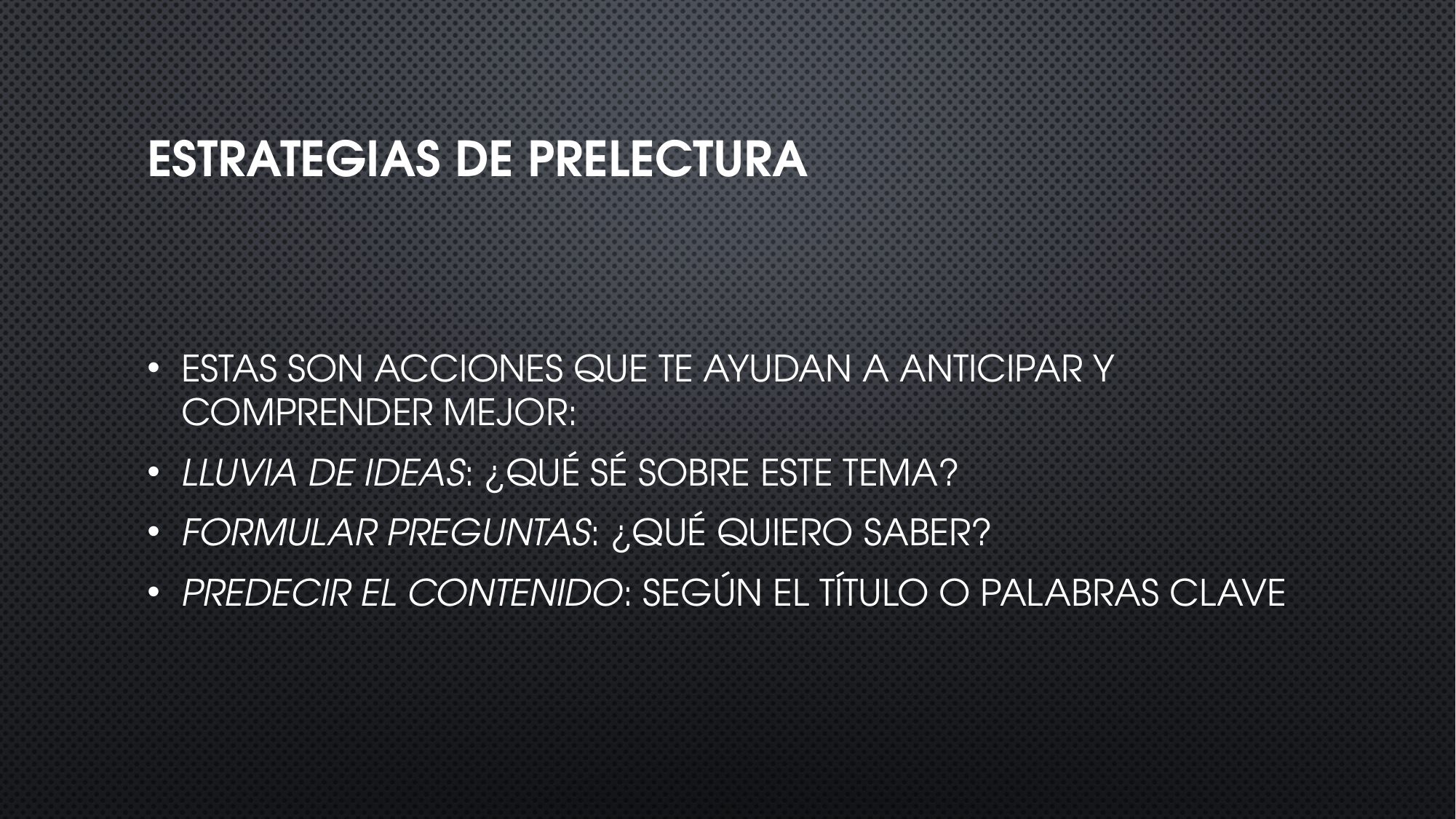

# Estrategias de prelectura
Estas son acciones que te ayudan a anticipar y comprender mejor:
Lluvia de ideas: ¿qué sé sobre este tema?
Formular preguntas: ¿qué quiero saber?
Predecir el contenido: según el título o palabras clave